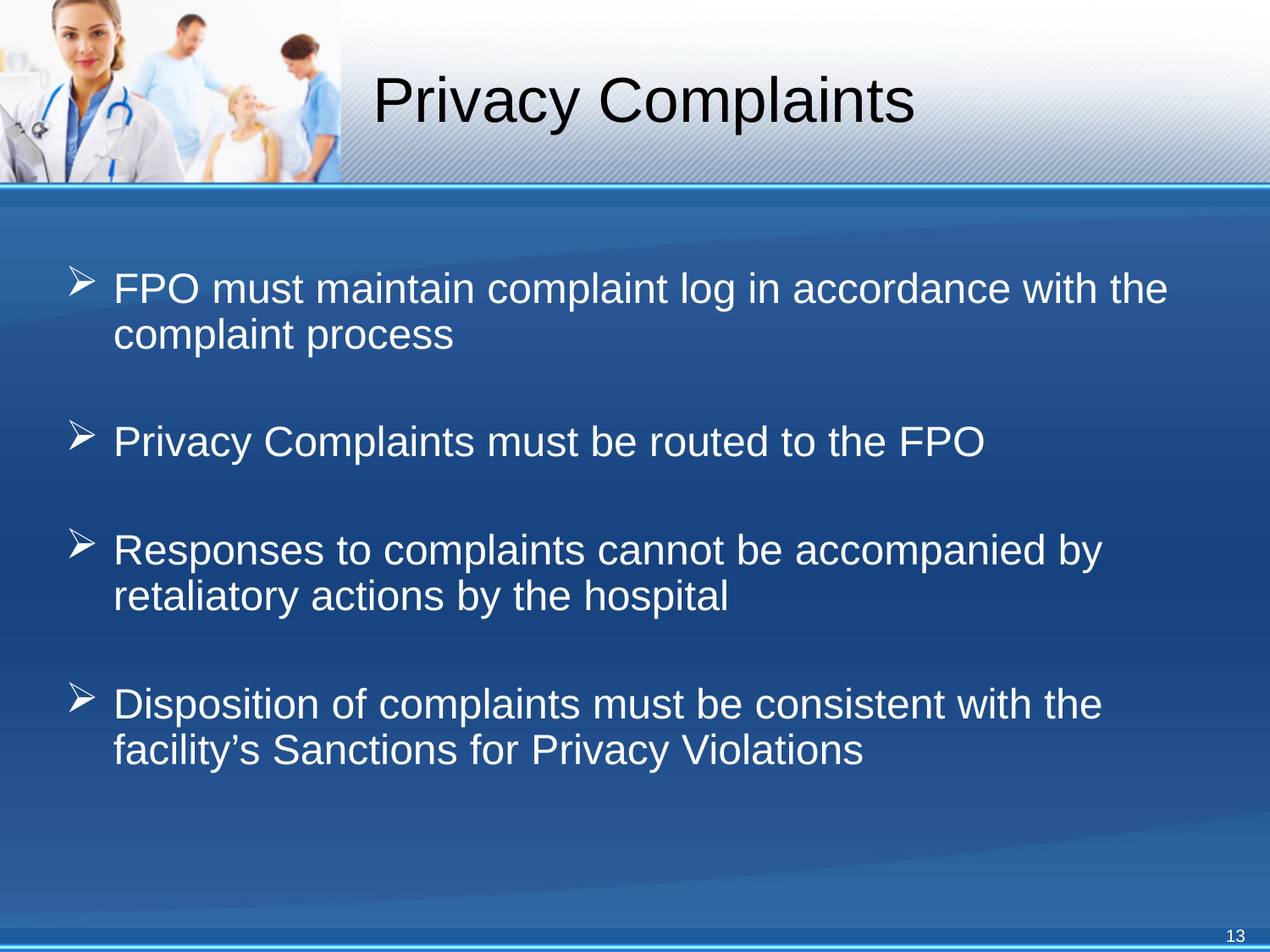

# Privacy Complaints

FPO must maintain complaint log in accordance with the complaint process

Privacy Complaints must be routed to the FPO

Responses to complaints cannot be accompanied by retaliatory actions by the hospital

Disposition of complaints must be consistent with the facility’s Sanctions for Privacy Violations

13